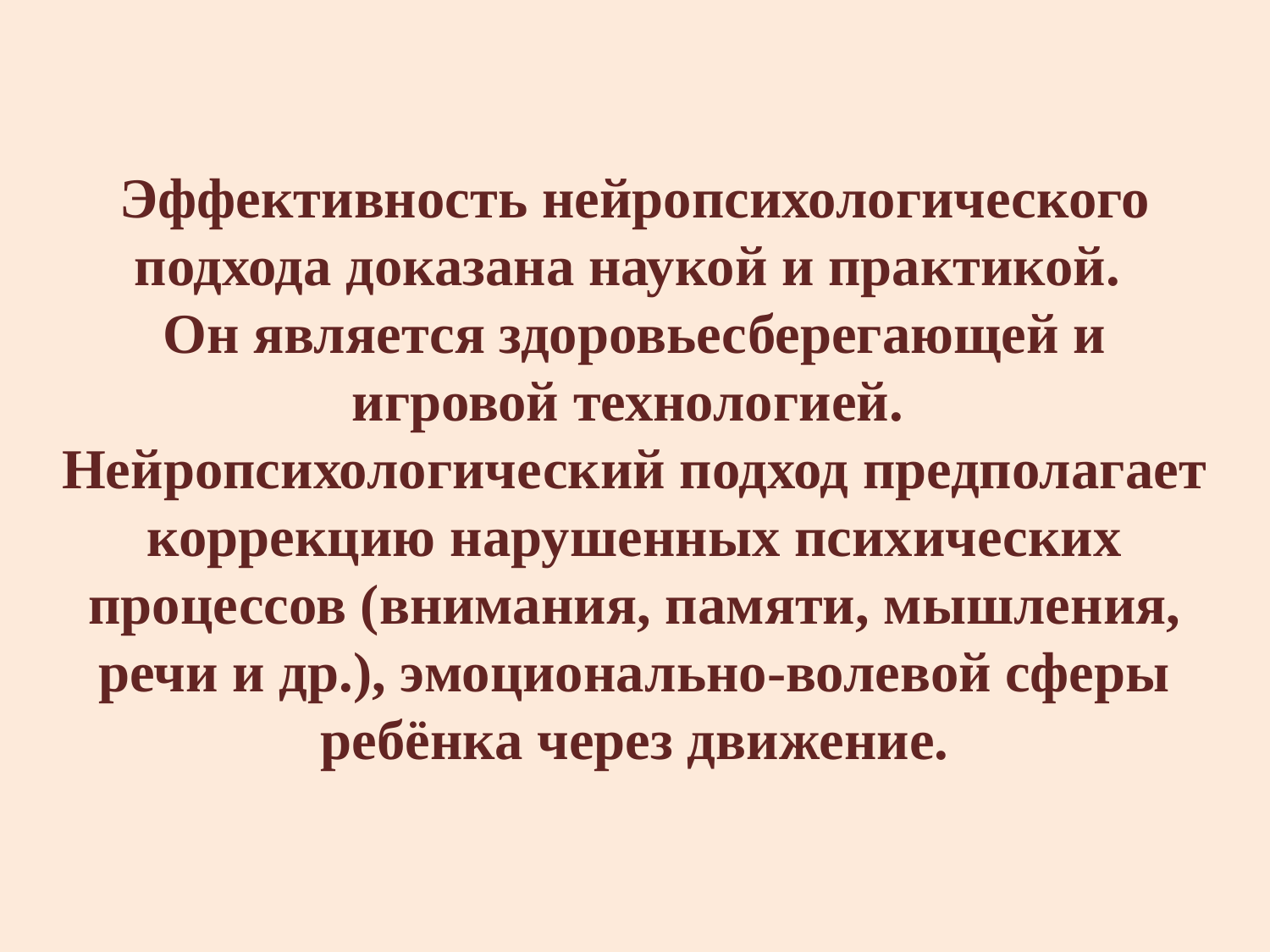

# Эффективность нейропсихологического подхода доказана наукой и практикой. Он является здоровьесберегающей и игровой технологией. Нейропсихологический подход предполагает коррекцию нарушенных психических процессов (внимания, памяти, мышления, речи и др.), эмоционально-волевой сферы ребёнка через движение.